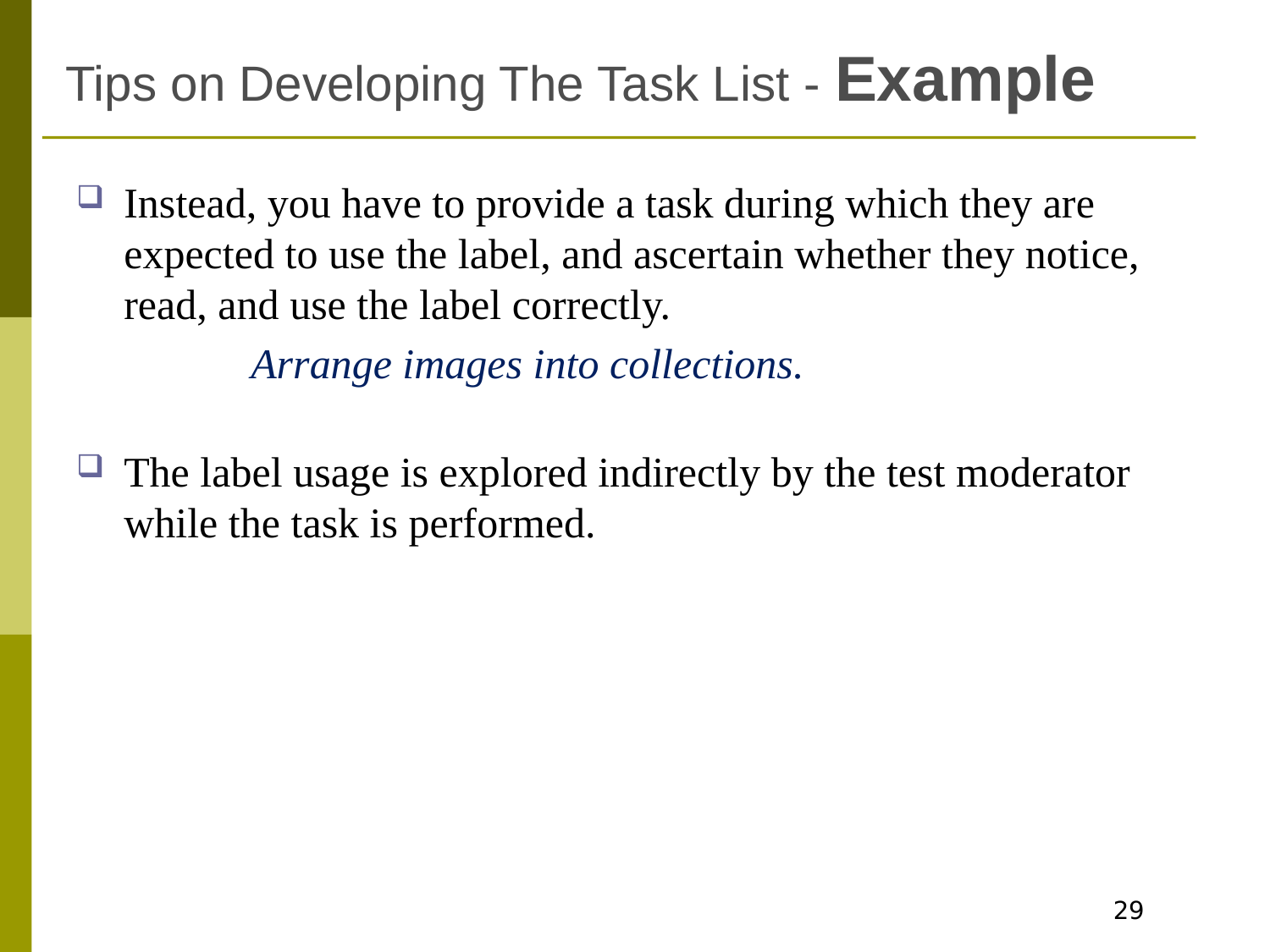

# Tips on Developing The Task List - Example
Instead, you have to provide a task during which they are expected to use the label, and ascertain whether they notice, read, and use the label correctly.
		Arrange images into collections.

The label usage is explored indirectly by the test moderator while the task is performed.

29